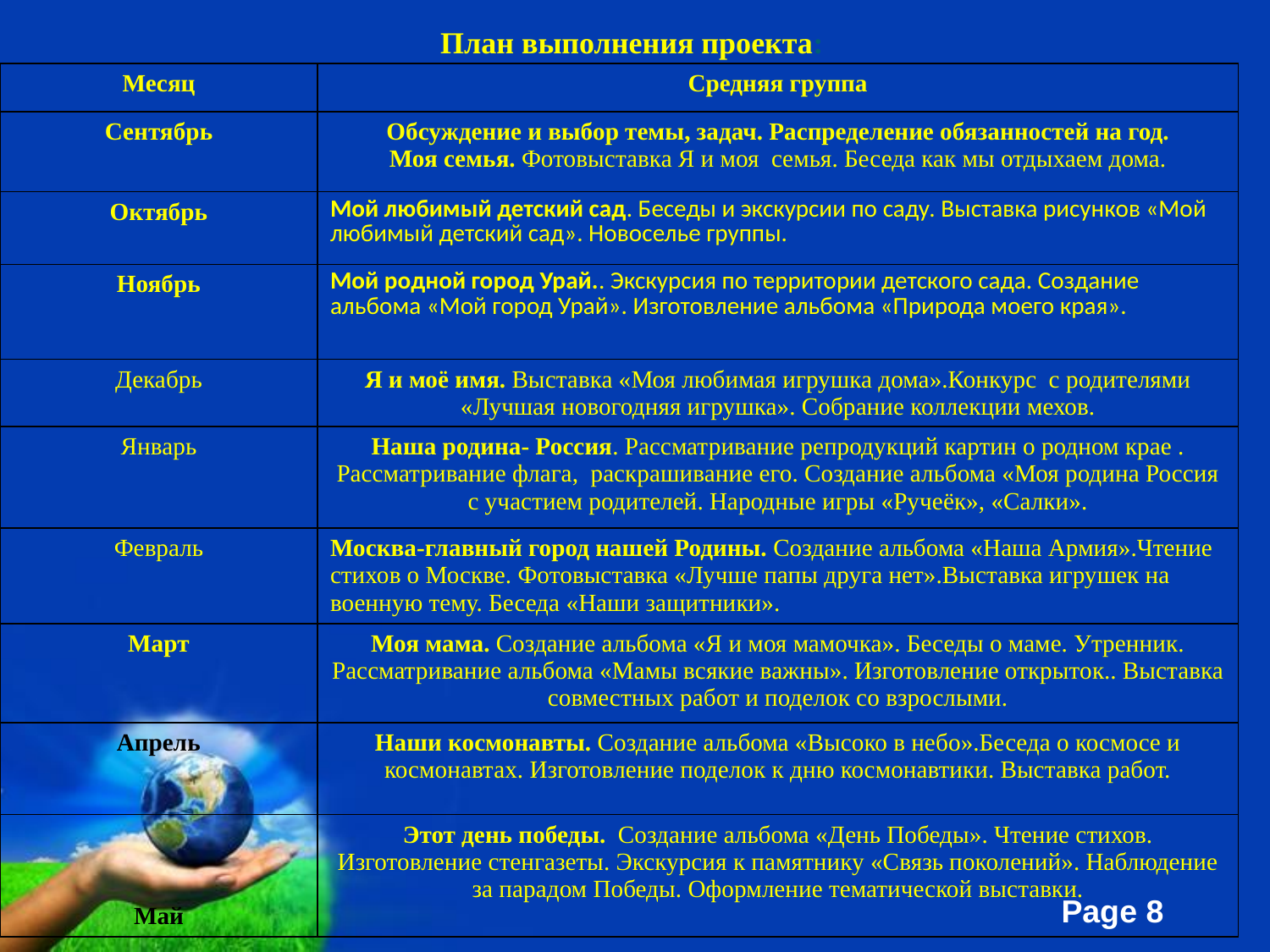

План выполнения проекта:

| Месяц | Средняя группа |
| --- | --- |
| Сентябрь | Обсуждение и выбор темы, задач. Распределение обязанностей на год. Моя семья. Фотовыставка Я и моя семья. Беседа как мы отдыхаем дома. |
| Октябрь | Мой любимый детский сад. Беседы и экскурсии по саду. Выставка рисунков «Мой любимый детский сад». Новоселье группы. |
| Ноябрь | Мой родной город Урай.. Экскурсия по территории детского сада. Создание альбома «Мой город Урай». Изготовление альбома «Природа моего края». |
| Декабрь | Я и моё имя. Выставка «Моя любимая игрушка дома».Конкурс с родителями «Лучшая новогодняя игрушка». Собрание коллекции мехов. |
| Январь | Наша родина- Россия. Рассматривание репродукций картин о родном крае . Рассматривание флага, раскрашивание его. Создание альбома «Моя родина Россия с участием родителей. Народные игры «Ручеёк», «Салки». |
| Февраль | Москва-главный город нашей Родины. Создание альбома «Наша Армия».Чтение стихов о Москве. Фотовыставка «Лучше папы друга нет».Выставка игрушек на военную тему. Беседа «Наши защитники». |
| Март | Моя мама. Создание альбома «Я и моя мамочка». Беседы о маме. Утренник. Рассматривание альбома «Мамы всякие важны». Изготовление открыток.. Выставка совместных работ и поделок со взрослыми. |
| Апрель | Наши космонавты. Создание альбома «Высоко в небо».Беседа о космосе и космонавтах. Изготовление поделок к дню космонавтики. Выставка работ. |
| Май | Этот день победы. Создание альбома «День Победы». Чтение стихов. Изготовление стенгазеты. Экскурсия к памятнику «Связь поколений». Наблюдение за парадом Победы. Оформление тематической выставки. |